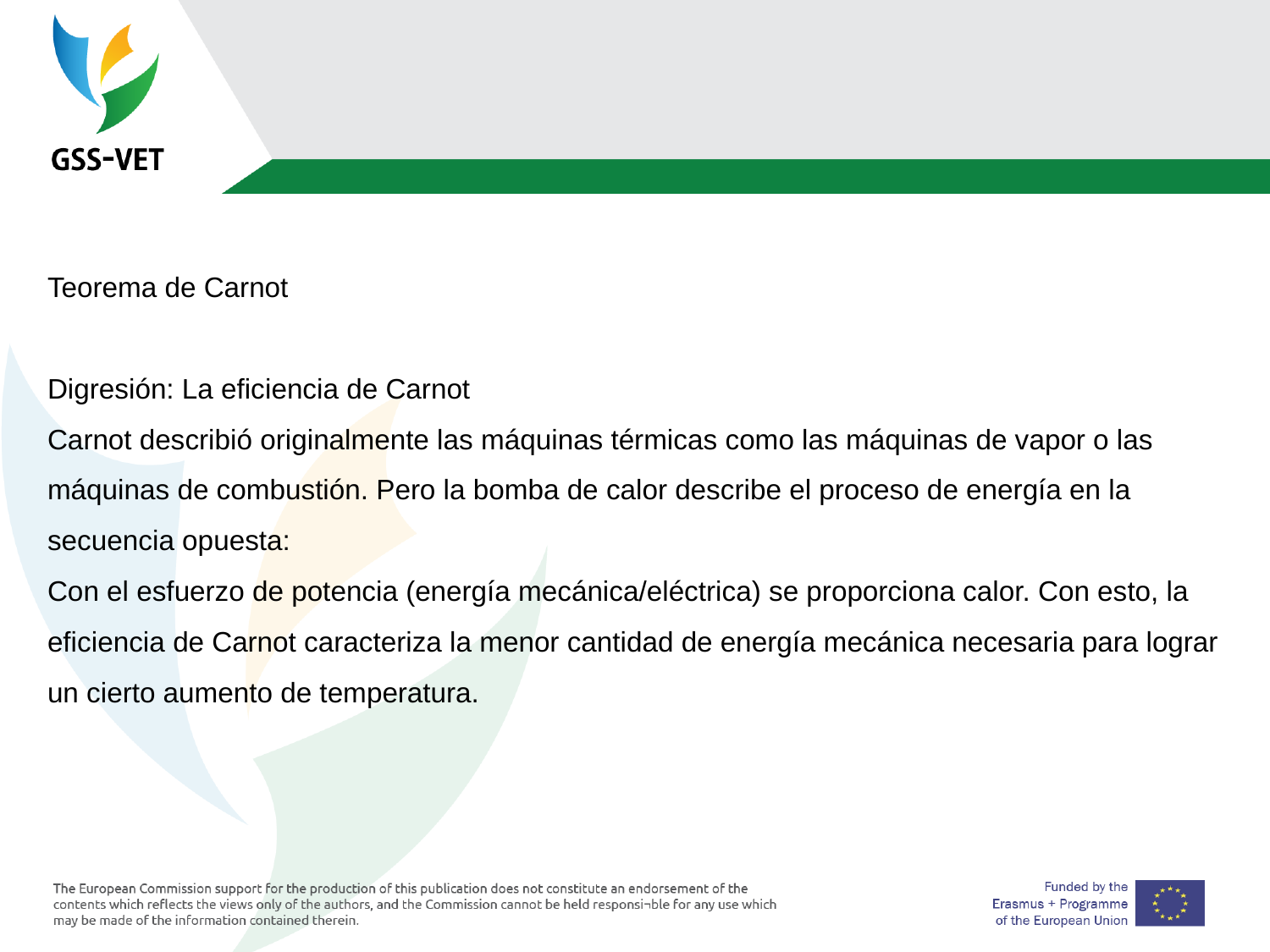

#
Teorema de Carnot

Digresión: La eficiencia de Carnot
Carnot describió originalmente las máquinas térmicas como las máquinas de vapor o las máquinas de combustión. Pero la bomba de calor describe el proceso de energía en la secuencia opuesta:
Con el esfuerzo de potencia (energía mecánica/eléctrica) se proporciona calor. Con esto, la eficiencia de Carnot caracteriza la menor cantidad de energía mecánica necesaria para lograr un cierto aumento de temperatura.